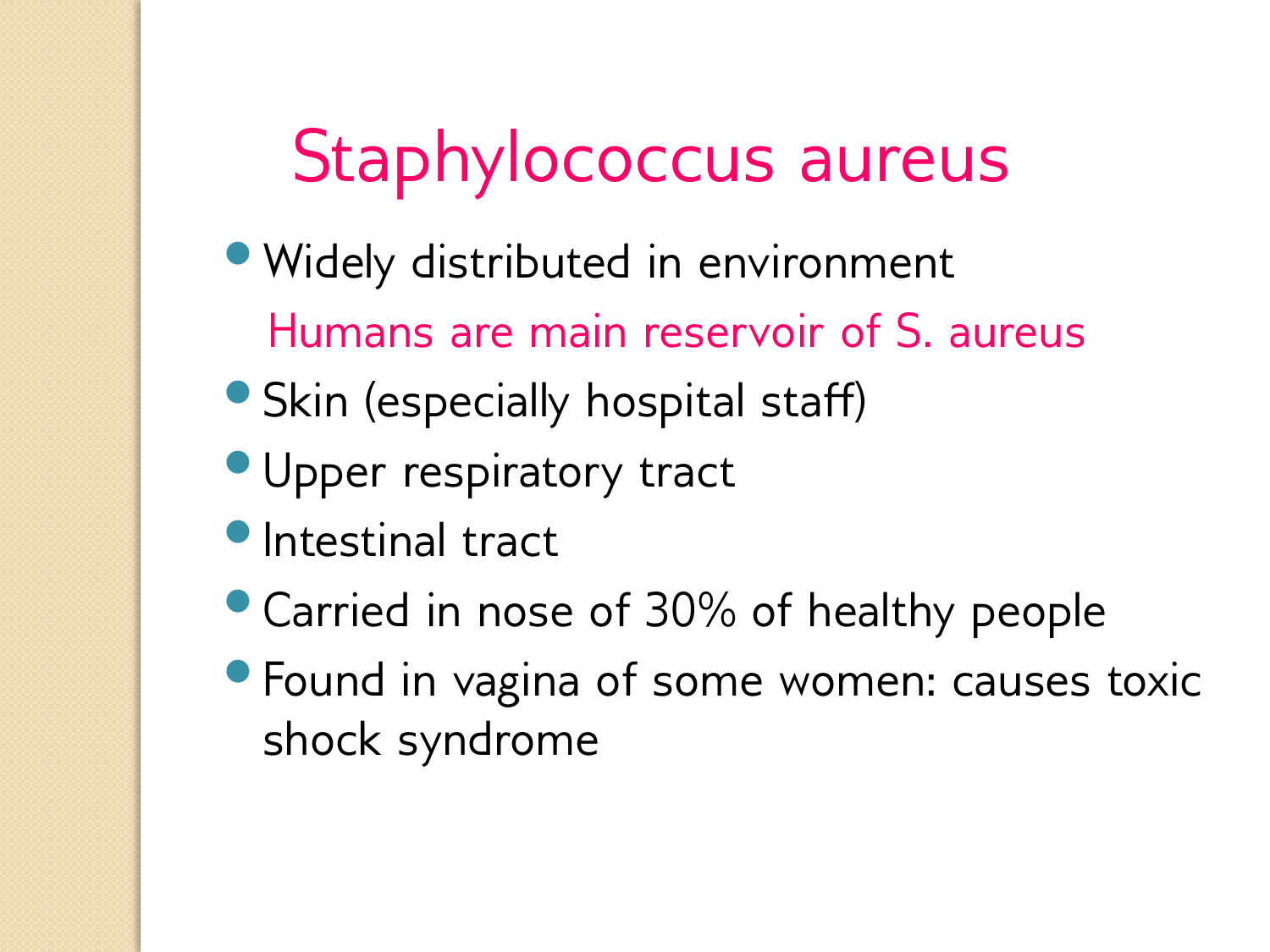

Staphylococcus aureus
Widely distributed in environment
   Humans are main reservoir of S. aureus
Skin (especially hospital staff)
Upper respiratory tract
Intestinal tract
Carried in nose of 30% of healthy people
Found in vagina of some women: causes toxic shock syndrome